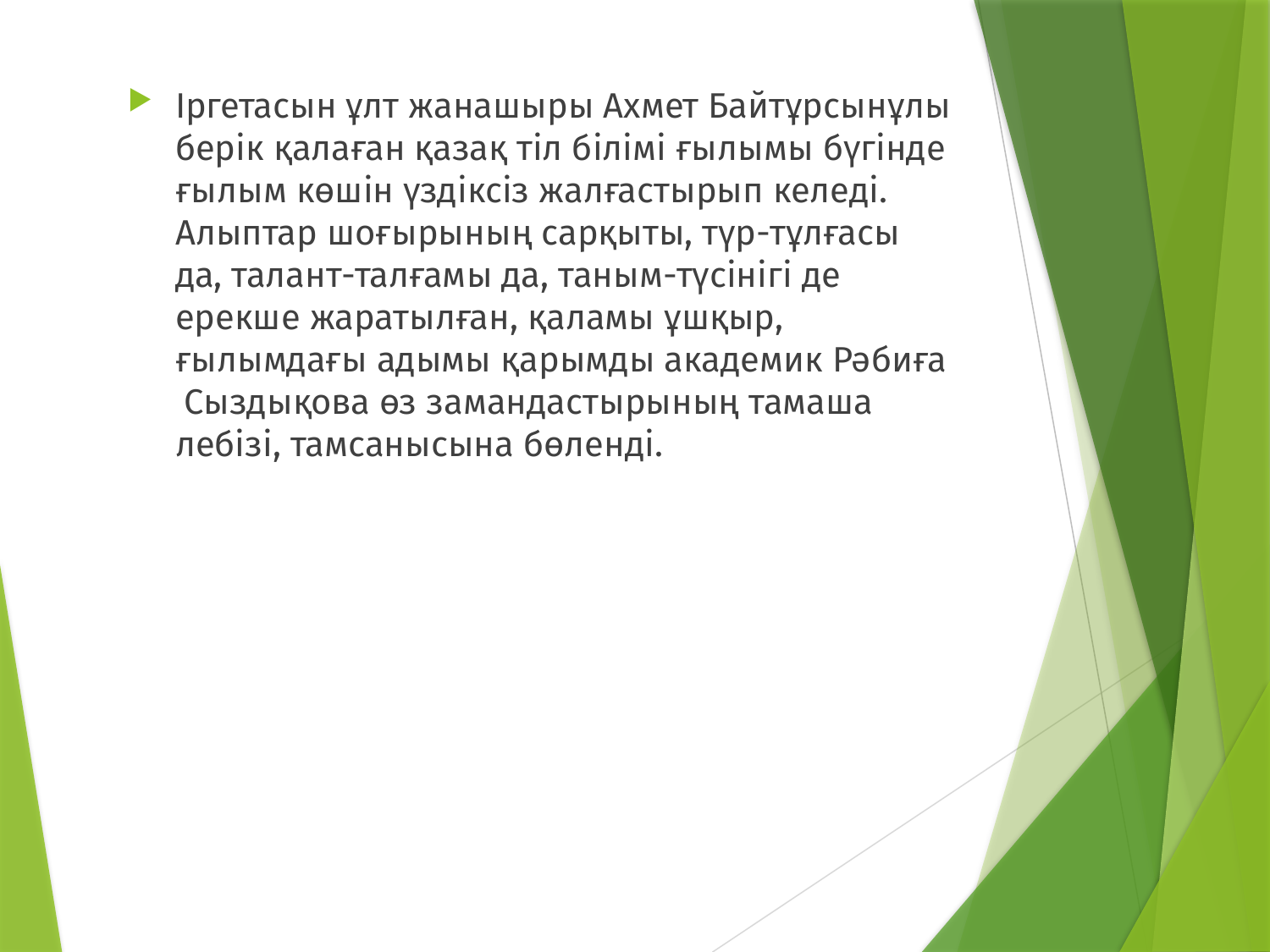

Іргетасын ұлт жанашыры Ахмет Байтұрсынұлы берік қалаған қазақ тіл білімі ғылымы бүгінде ғылым көшін үздіксіз жалғастырып келеді. Алыптар шоғырының сарқыты, түр-тұлғасы да, талант-талғамы да, таным-түсінігі де ерекше жаратылған, қаламы ұшқыр, ғылымдағы адымы қарымды академик Рәбиға  Сыздықова өз замандастырының тамаша лебізі, тамсанысына бөленді.